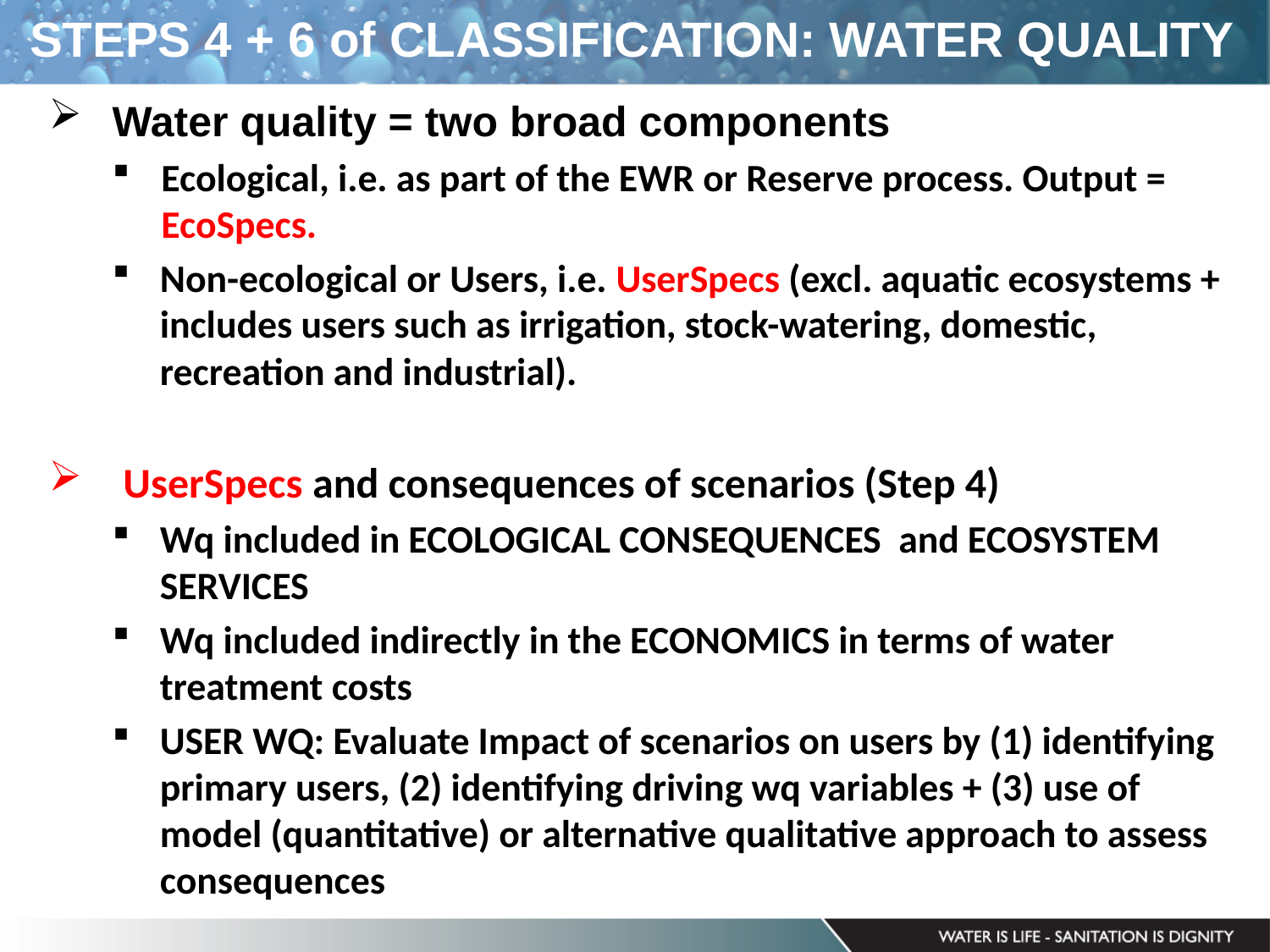

# STEPS 4 + 6 of CLASSIFICATION: WATER QUALITY
Water quality = two broad components
Ecological, i.e. as part of the EWR or Reserve process. Output = EcoSpecs.
Non-ecological or Users, i.e. UserSpecs (excl. aquatic ecosystems + includes users such as irrigation, stock-watering, domestic, recreation and industrial).

UserSpecs and consequences of scenarios (Step 4)
Wq included in ECOLOGICAL CONSEQUENCES  and ECOSYSTEM SERVICES
Wq included indirectly in the ECONOMICS in terms of water treatment costs
USER WQ: Evaluate Impact of scenarios on users by (1) identifying primary users, (2) identifying driving wq variables + (3) use of model (quantitative) or alternative qualitative approach to assess consequences